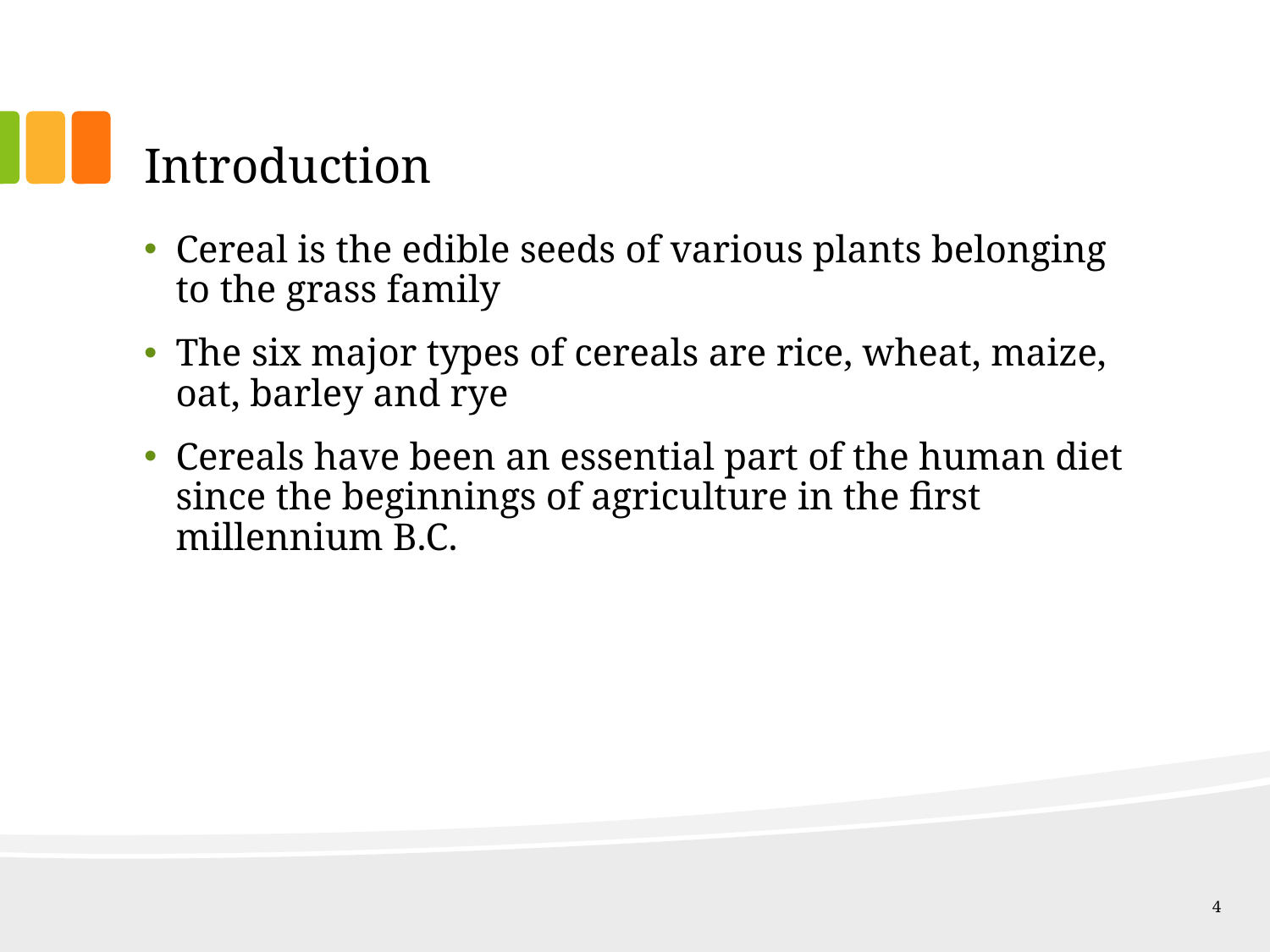

# Introduction
Cereal is the edible seeds of various plants belonging to the grass family
The six major types of cereals are rice, wheat, maize, oat, barley and rye
Cereals have been an essential part of the human diet since the beginnings of agriculture in the first millennium B.C.

4